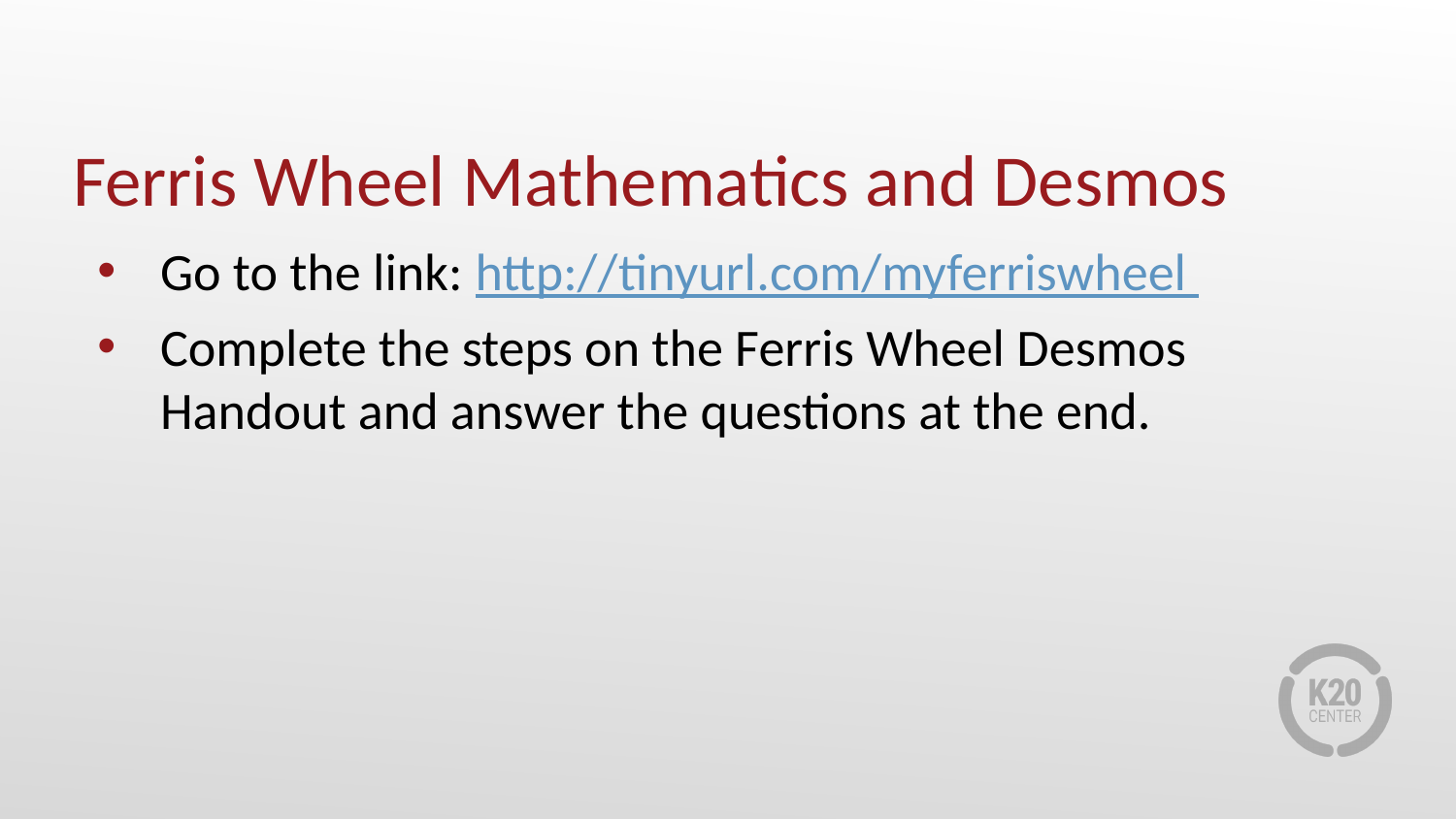

# Ferris Wheel Mathematics and Desmos
Go to the link: http://tinyurl.com/myferriswheel
Complete the steps on the Ferris Wheel Desmos Handout and answer the questions at the end.